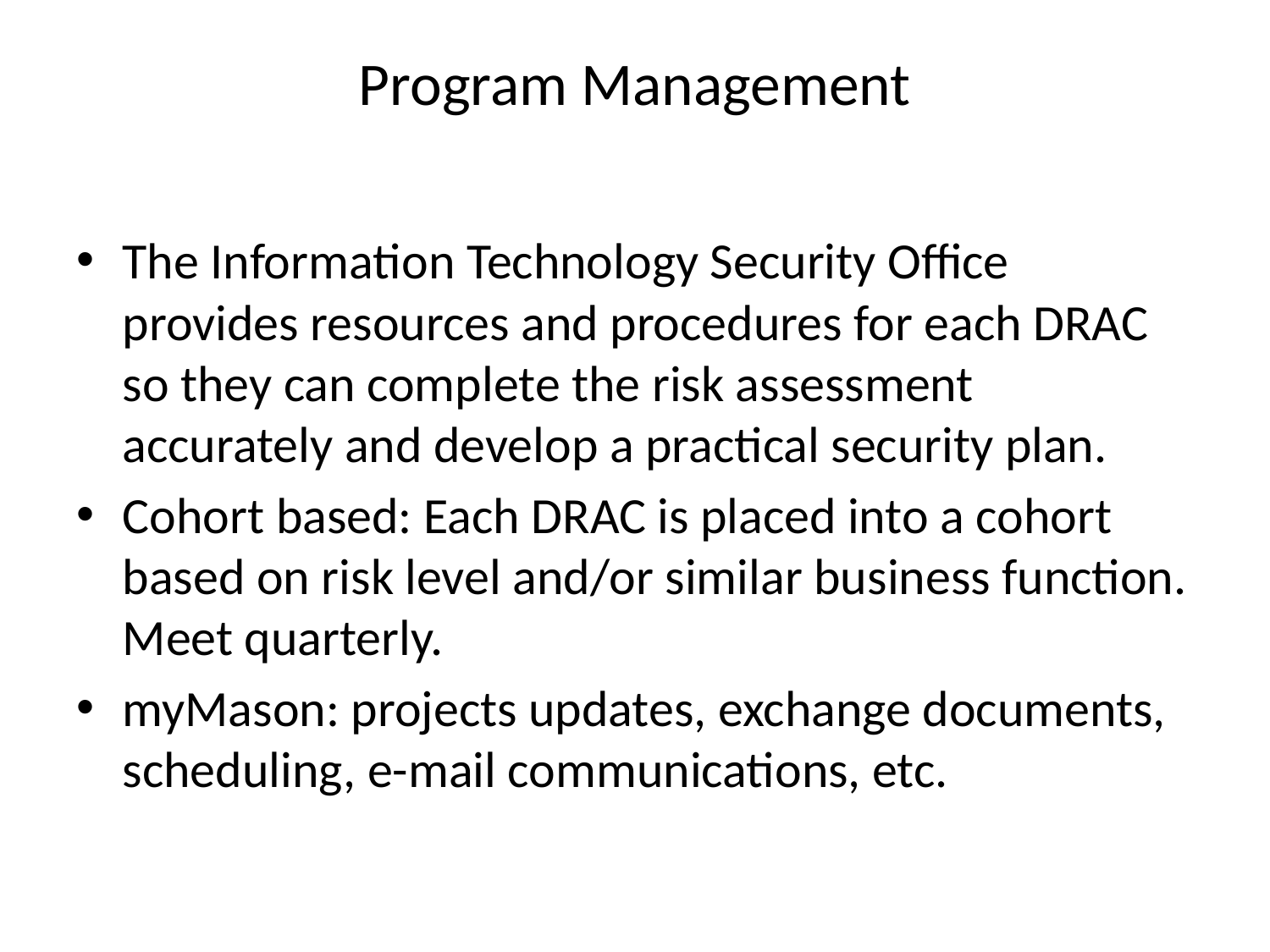

# Program Management
The Information Technology Security Office provides resources and procedures for each DRAC so they can complete the risk assessment accurately and develop a practical security plan.
Cohort based: Each DRAC is placed into a cohort based on risk level and/or similar business function. Meet quarterly.
myMason: projects updates, exchange documents, scheduling, e-mail communications, etc.